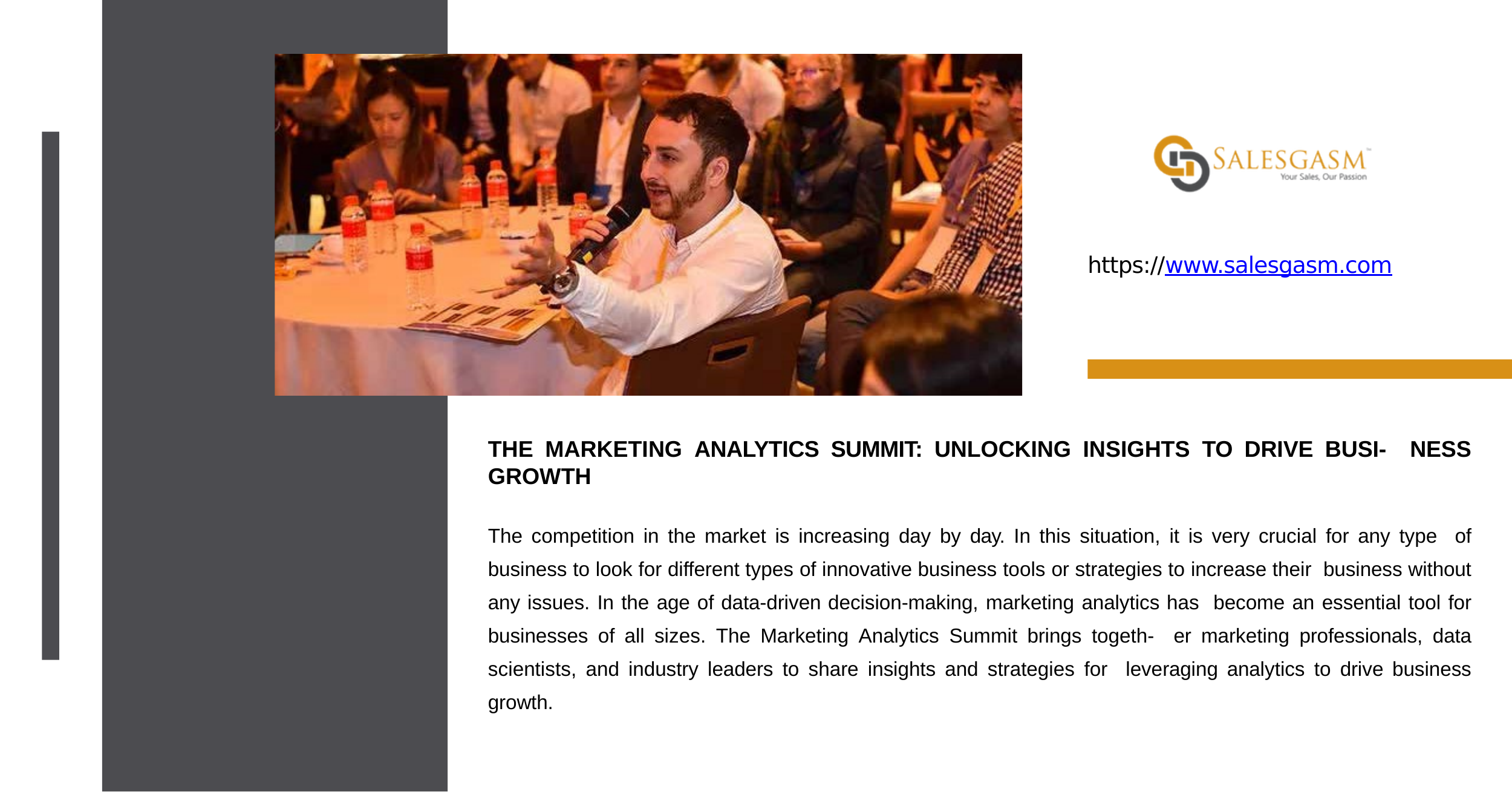

# https://www.salesgasm.com

THE MARKETING ANALYTICS SUMMIT: UNLOCKING INSIGHTS TO DRIVE BUSI-  NESS GROWTH

The competition in the market is increasing day by day. In this situation, it is very crucial for any type  of business to look for different types of innovative business tools or strategies to increase their  business without any issues. In the age of data-driven decision-making, marketing analytics has  become an essential tool for businesses of all sizes. The Marketing Analytics Summit brings togeth-  er marketing professionals, data scientists, and industry leaders to share insights and strategies for  leveraging analytics to drive business growth.